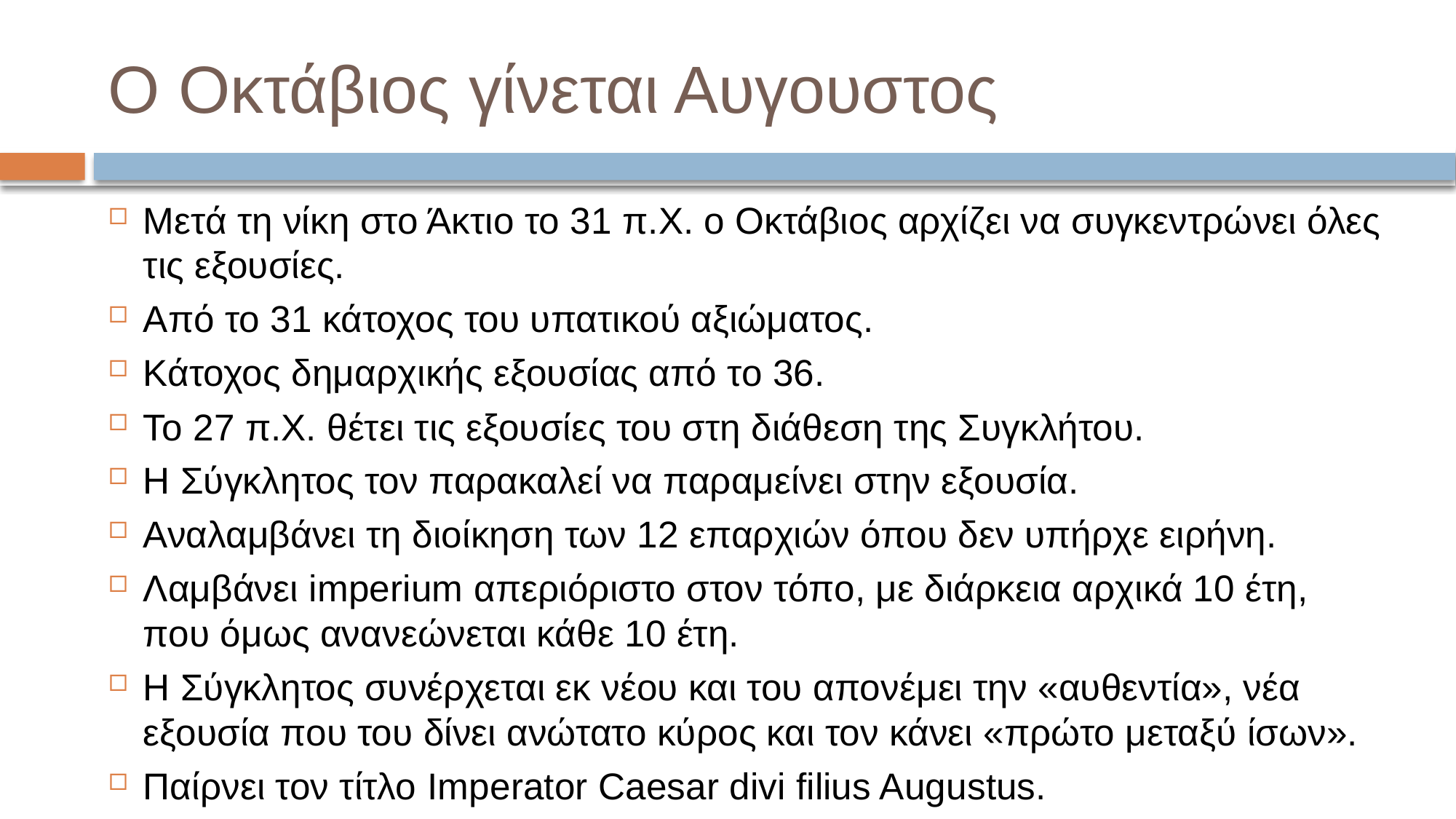

# Ο Οκτάβιος γίνεται Αυγουστος
Μετά τη νίκη στο Άκτιο το 31 π.Χ. ο Οκτάβιος αρχίζει να συγκεντρώνει όλες τις εξουσίες.
Από το 31 κάτοχος του υπατικού αξιώματος.
Κάτοχος δημαρχικής εξουσίας από το 36.
Το 27 π.Χ. θέτει τις εξουσίες του στη διάθεση της Συγκλήτου.
Η Σύγκλητος τον παρακαλεί να παραμείνει στην εξουσία.
Αναλαμβάνει τη διοίκηση των 12 επαρχιών όπου δεν υπήρχε ειρήνη.
Λαμβάνει imperium απεριόριστο στον τόπο, με διάρκεια αρχικά 10 έτη, που όμως ανανεώνεται κάθε 10 έτη.
Η Σύγκλητος συνέρχεται εκ νέου και του απονέμει την «αυθεντία», νέα εξουσία που του δίνει ανώτατο κύρος και τον κάνει «πρώτο μεταξύ ίσων».
Παίρνει τον τίτλο Imperator Caesar divi filius Augustus.